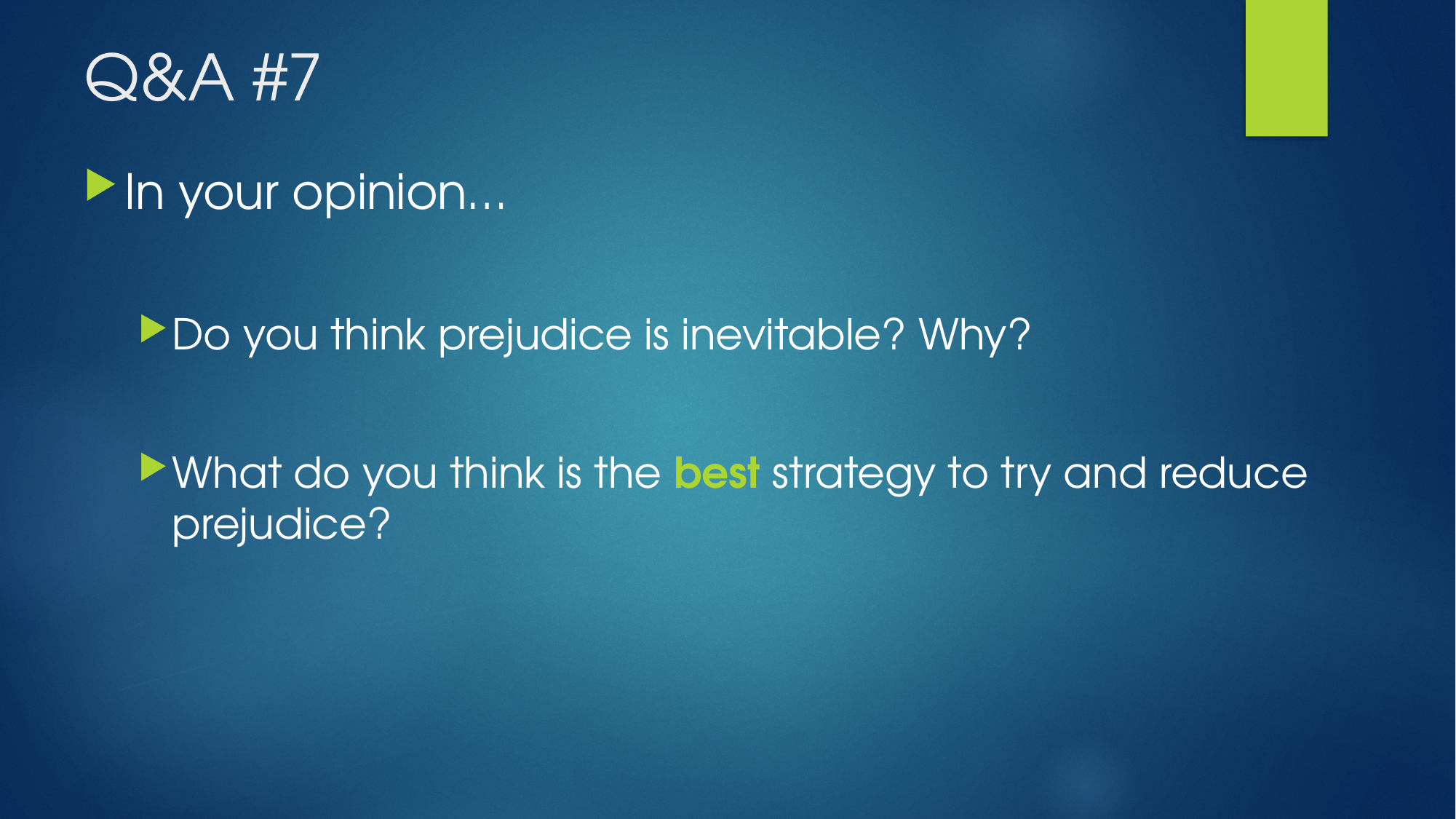

# Q&A #7
In your opinion…

Do you think prejudice is inevitable? Why?

What do you think is the best strategy to try and reduce prejudice?